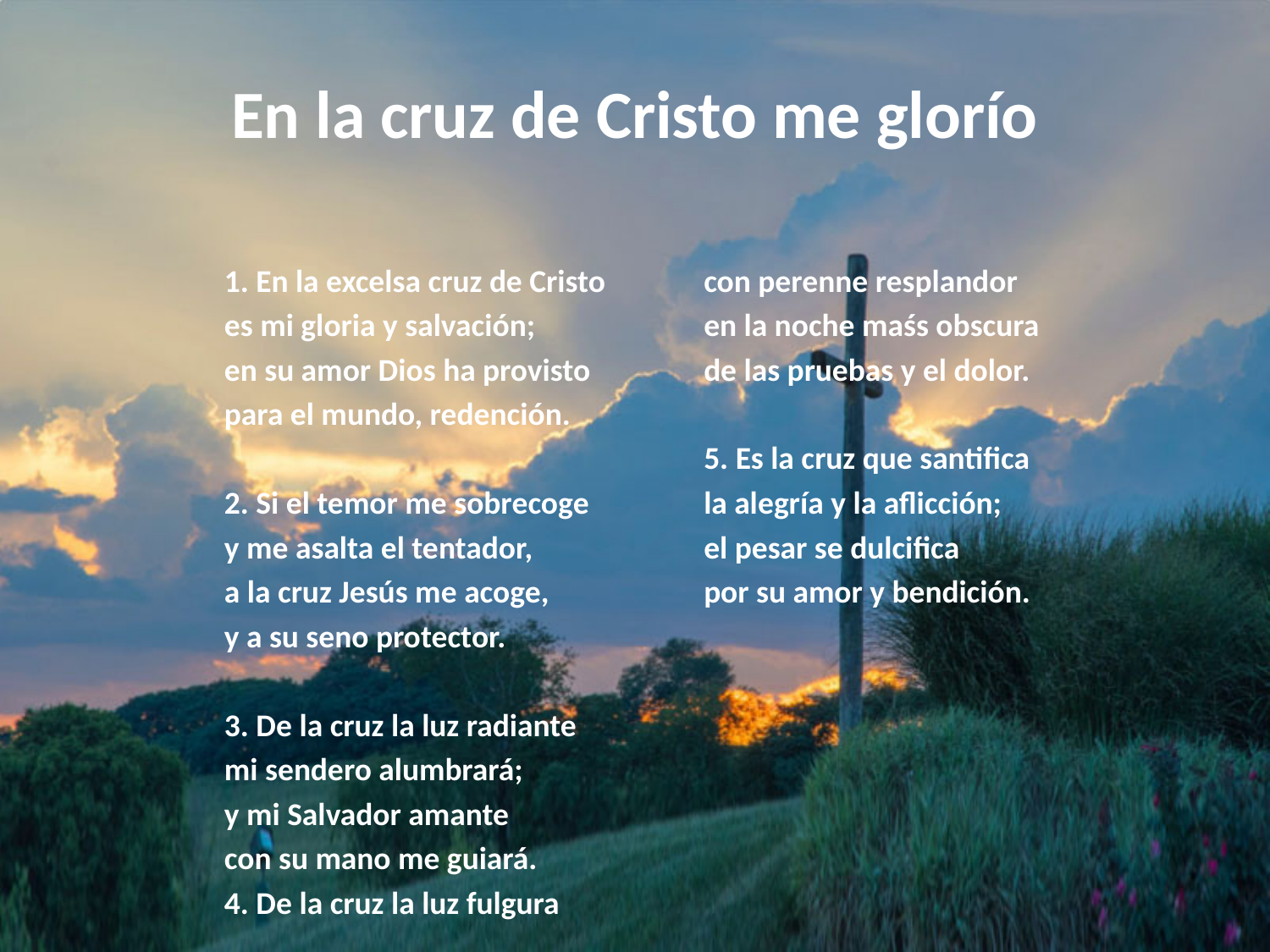

# En la cruz de Cristo me glorío
1. En la excelsa cruz de Cristo
es mi gloria y salvación;
en su amor Dios ha provisto
para el mundo, redención.

2. Si el temor me sobrecoge
y me asalta el tentador,
a la cruz Jesús me acoge,
y a su seno protector.

3. De la cruz la luz radiante
mi sendero alumbrará;
y mi Salvador amante
con su mano me guiará.
4. De la cruz la luz fulgura
con perenne resplandor
en la noche maśs obscura
de las pruebas y el dolor.

5. Es la cruz que santifica
la alegría y la aflicción;
el pesar se dulcifica
por su amor y bendición.